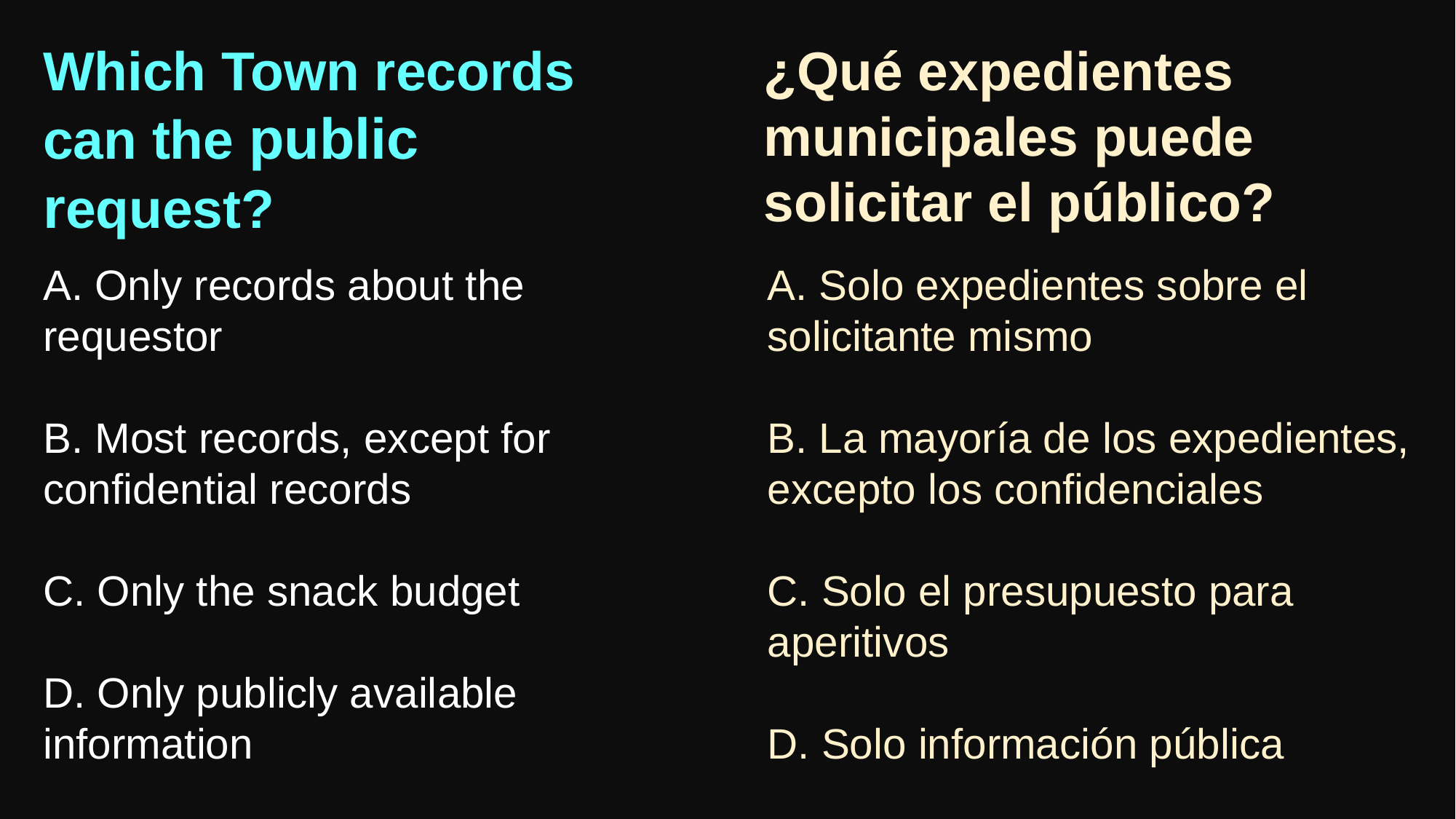

Which Town records can the public request?
¿Qué expedientes municipales puede solicitar el público?
A. Only records about the requestor

B. Most records, except for confidential records

C. Only the snack budget

D. Only publicly available information

A. Solo expedientes sobre el solicitante mismo

B. La mayoría de los expedientes, excepto los confidenciales

C. Solo el presupuesto para aperitivos

D. Solo información pública